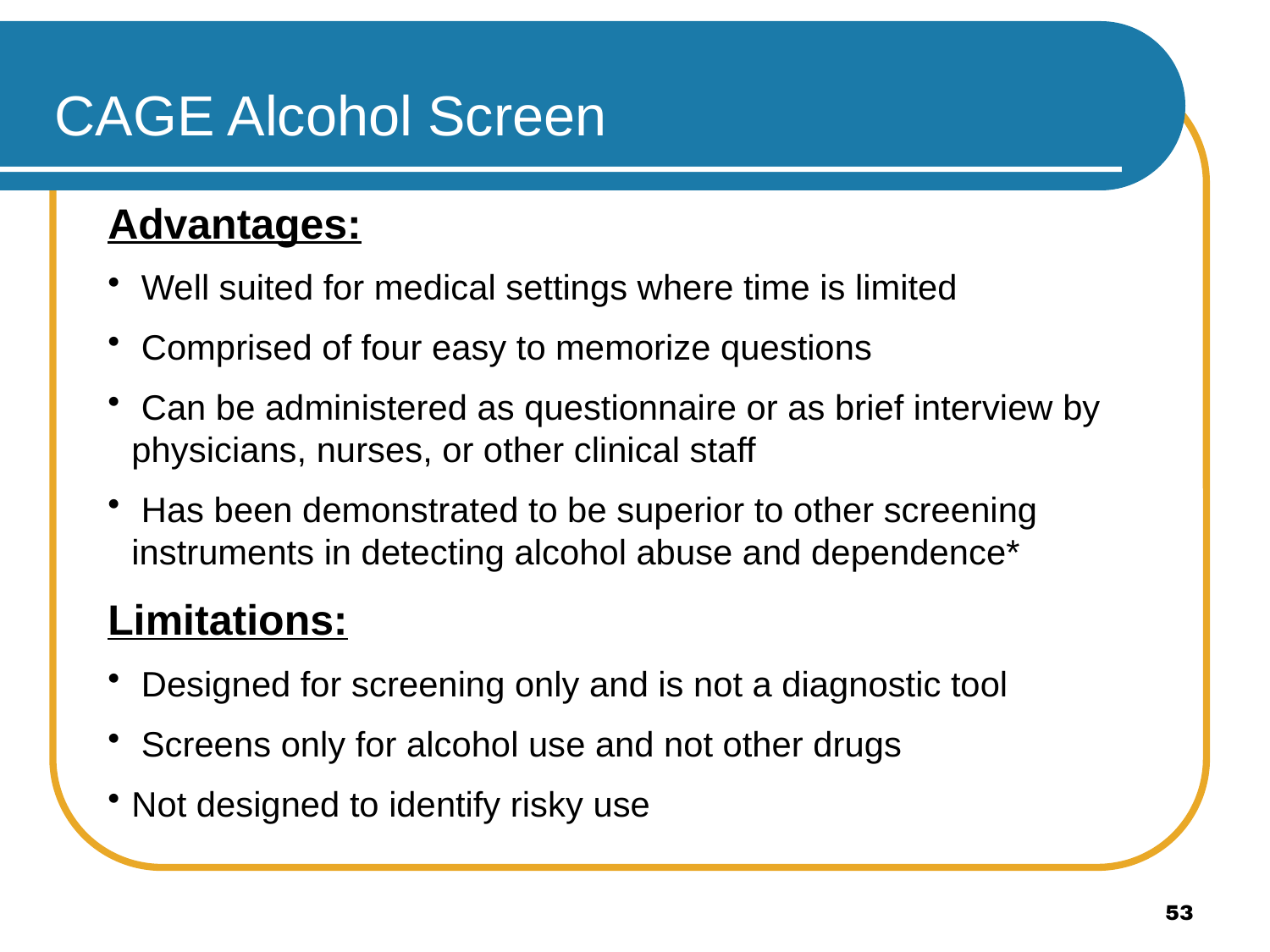

CAGE Alcohol Screen
Advantages:
 Well suited for medical settings where time is limited
 Comprised of four easy to memorize questions
 Can be administered as questionnaire or as brief interview by physicians, nurses, or other clinical staff
 Has been demonstrated to be superior to other screening instruments in detecting alcohol abuse and dependence*
Limitations:
 Designed for screening only and is not a diagnostic tool
 Screens only for alcohol use and not other drugs
Not designed to identify risky use

53